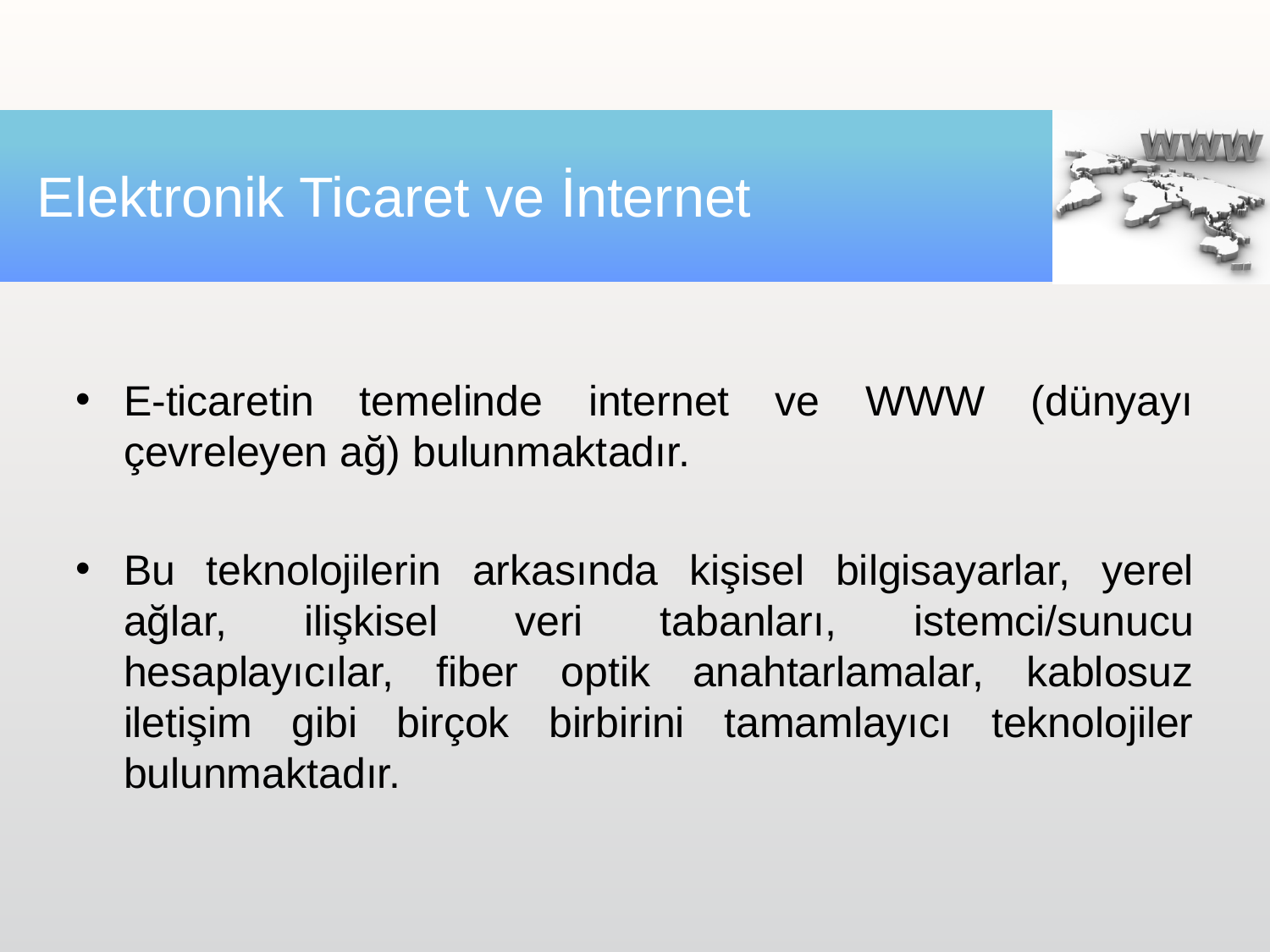

# Elektronik Ticaret ve İnternet
E-ticaretin temelinde internet ve WWW (dünyayı çevreleyen ağ) bulunmaktadır.

Bu teknolojilerin arkasında kişisel bilgisayarlar, yerel ağlar, ilişkisel veri tabanları, istemci/sunucu hesaplayıcılar, fiber optik anahtarlamalar, kablosuz iletişim gibi birçok birbirini tamamlayıcı teknolojiler bulunmaktadır.